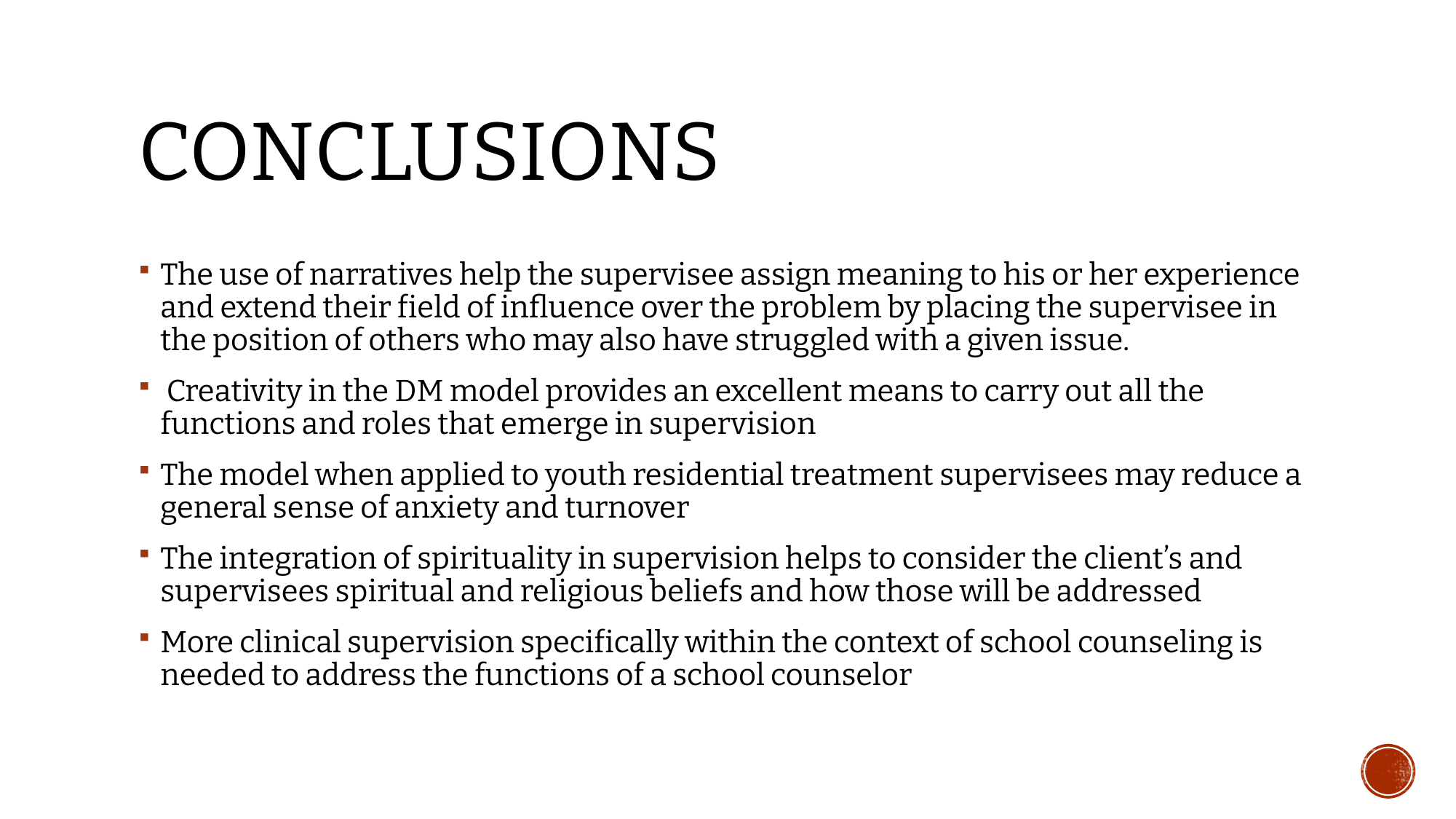

# Conclusions
The use of narratives help the supervisee assign meaning to his or her experience and extend their field of influence over the problem by placing the supervisee in the position of others who may also have struggled with a given issue.
 Creativity in the DM model provides an excellent means to carry out all the functions and roles that emerge in supervision
The model when applied to youth residential treatment supervisees may reduce a general sense of anxiety and turnover
The integration of spirituality in supervision helps to consider the client’s and supervisees spiritual and religious beliefs and how those will be addressed
More clinical supervision specifically within the context of school counseling is needed to address the functions of a school counselor